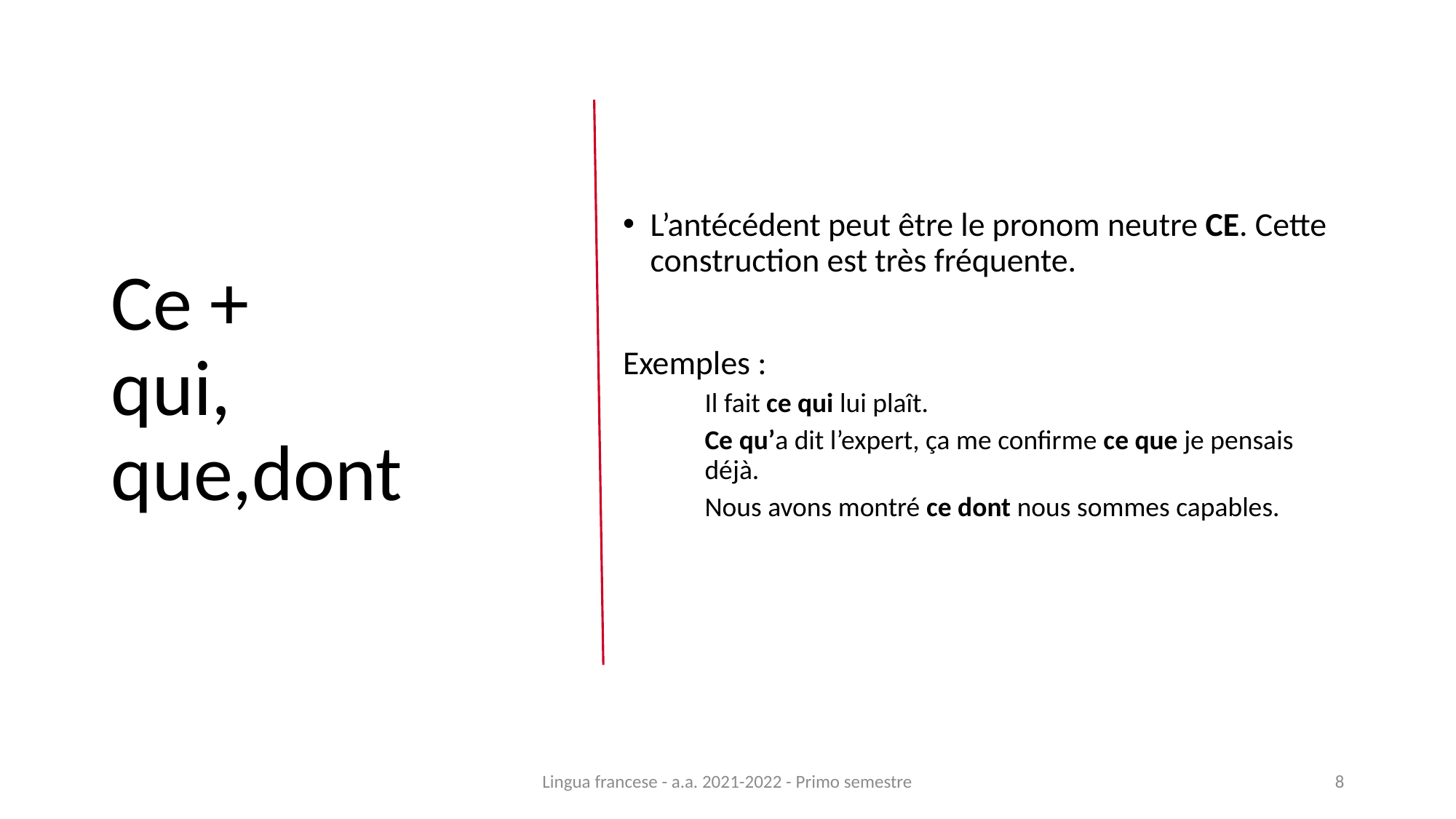

# Ce + qui, que,dont
L’antécédent peut être le pronom neutre CE. Cette construction est très fréquente.

Exemples :
Il fait ce qui lui plaît.
Ce qu’a dit l’expert, ça me confirme ce que je pensais déjà.
Nous avons montré ce dont nous sommes capables.

Lingua francese - a.a. 2021-2022 - Primo semestre
8